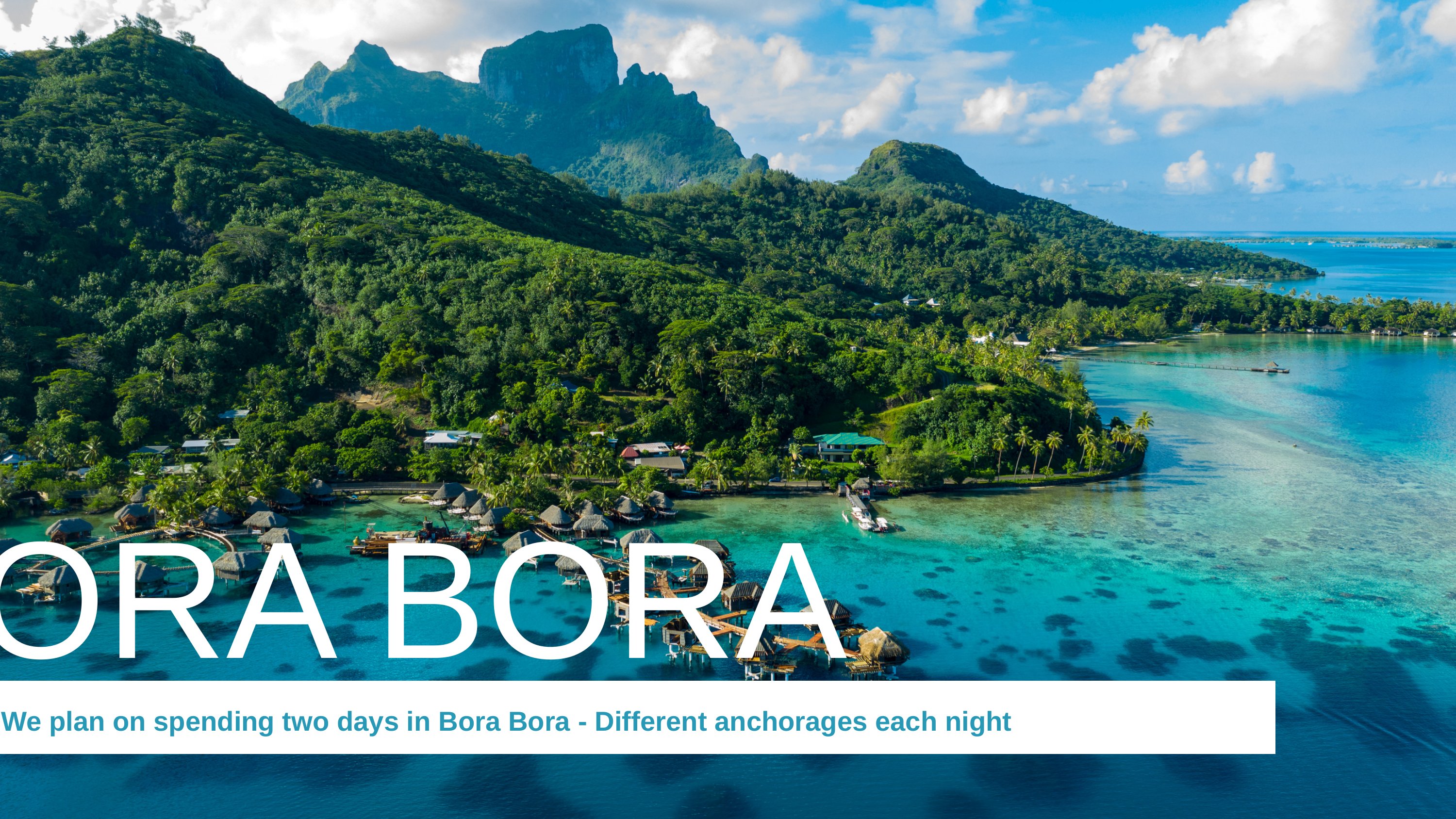

BORA BORA

We plan on spending two days in Bora Bora - Different anchorages each night